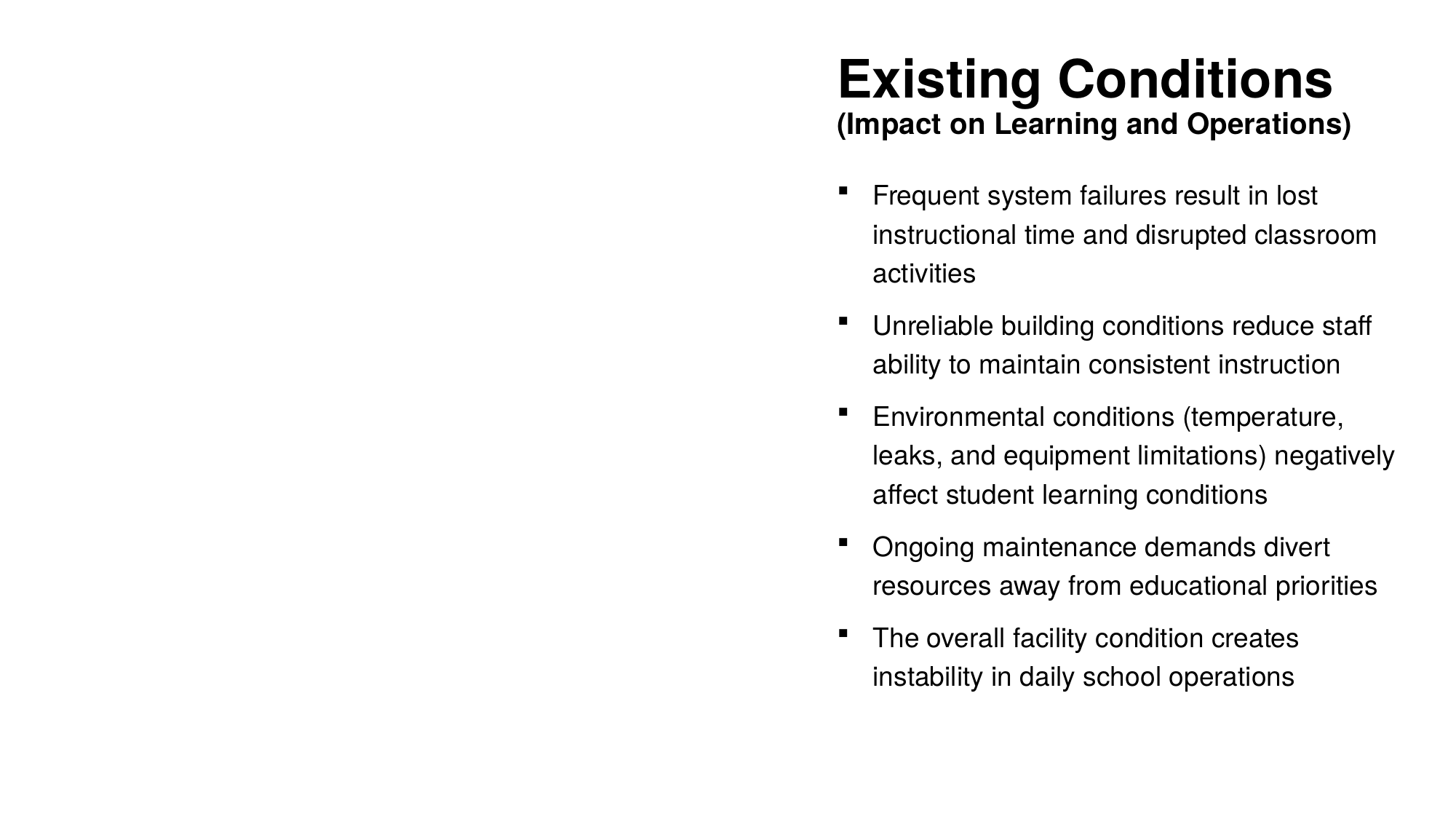

# Existing Conditions (Impact on Learning and Operations)
Frequent system failures result in lost instructional time and disrupted classroom activities
Unreliable building conditions reduce staff ability to maintain consistent instruction
Environmental conditions (temperature, leaks, and equipment limitations) negatively affect student learning conditions
Ongoing maintenance demands divert resources away from educational priorities
The overall facility condition creates instability in daily school operations